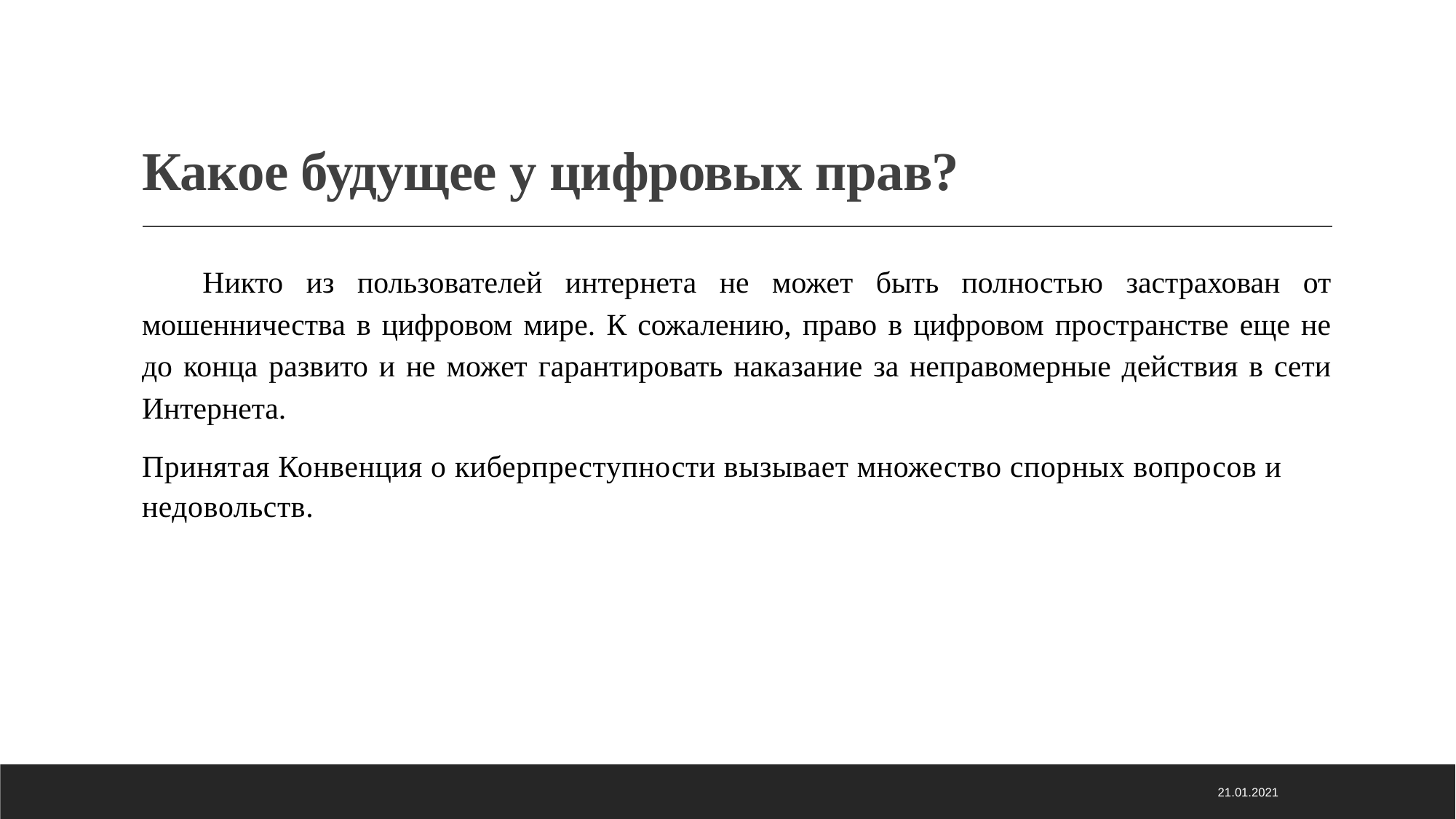

# Какое будущее у цифровых прав?
Никто из пользователей интернета не может быть полностью застрахован от мошенничества в цифровом мире. К сожалению, право в цифровом пространстве еще не до конца развито и не может гарантировать наказание за неправомерные действия в сети Интернета.
Принятая Конвенция о киберпреступности вызывает множество спорных вопросов и недовольств.
21.01.2021